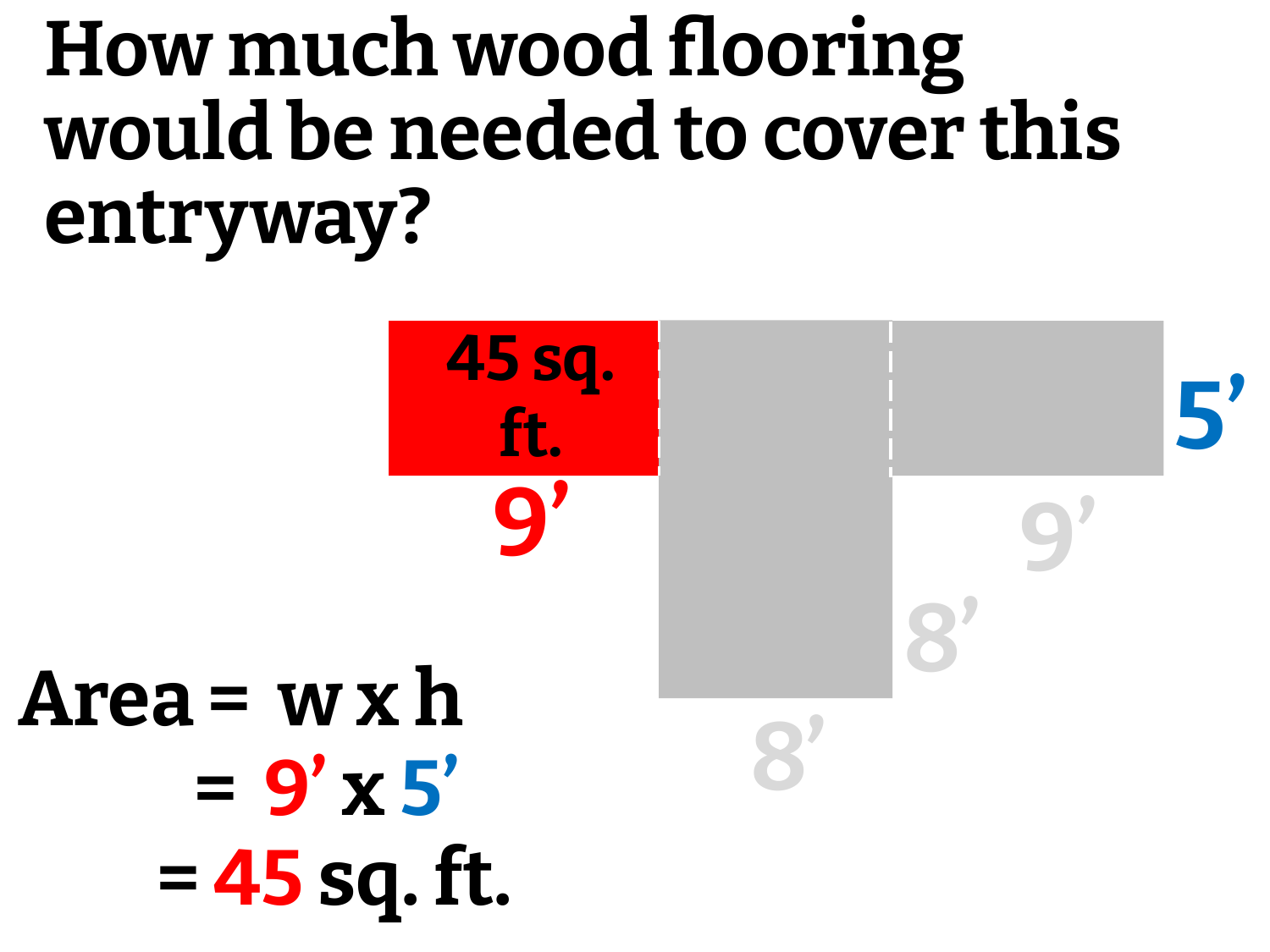

How much wood flooring would be needed to cover this entryway?
45 sq. ft.

5’
9’
9’
8’
8’
Area =  w x h
	    =  9’ x 5’
          = 45 sq. ft.